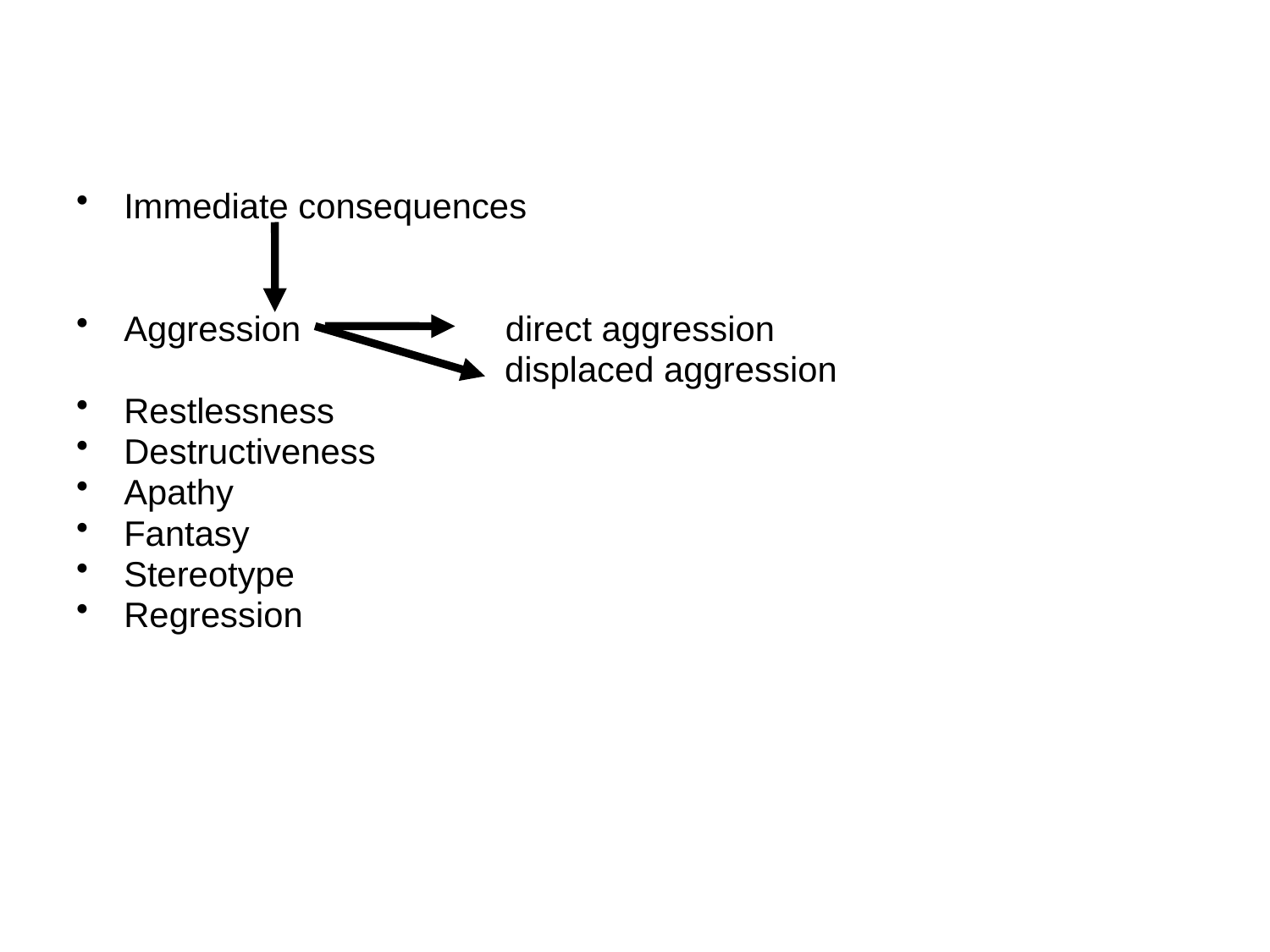

Immediate consequences

Aggression                     direct aggression
                                            displaced aggression
Restlessness
Destructiveness
Apathy
Fantasy
Stereotype
Regression